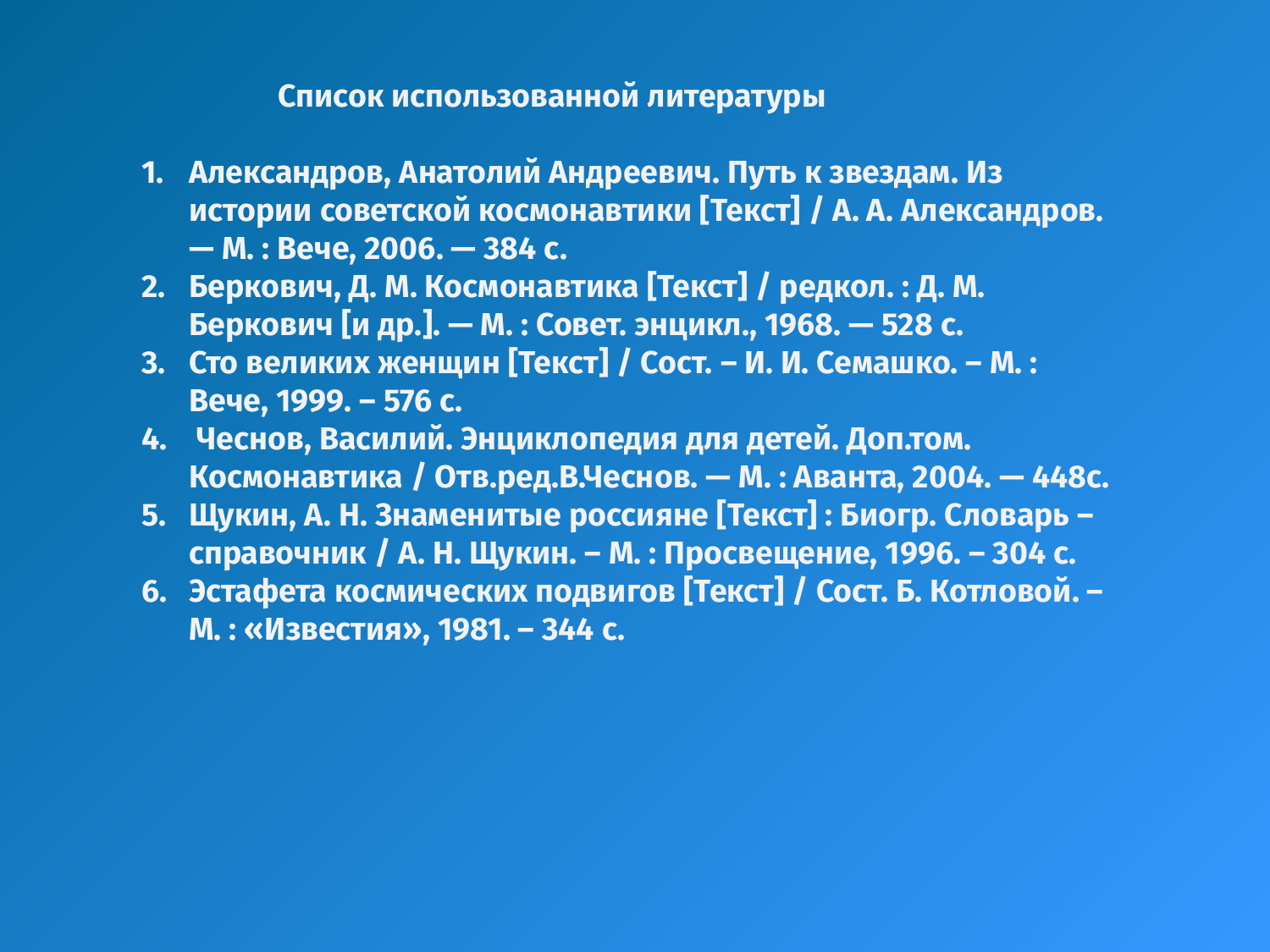

Список использованной литературы

Александров, Анатолий Андреевич. Путь к звездам. Из истории советской космонавтики [Текст] / А. А. Александров. — М. : Вече, 2006. — 384 с.
Беркович, Д. М. Космонавтика [Текст] / редкол. : Д. М. Беркович [и др.]. — М. : Совет. энцикл., 1968. — 528 с.
Сто великих женщин [Текст] / Сост. – И. И. Семашко. – М. : Вече, 1999. – 576 с.
 Чеснов, Василий. Энциклопедия для детей. Доп.том. Космонавтика / Отв.ред.В.Чеснов. — М. : Аванта, 2004. — 448с.
Щукин, А. Н. Знаменитые россияне [Текст] : Биогр. Словарь – справочник / А. Н. Щукин. – М. : Просвещение, 1996. – 304 с.
Эстафета космических подвигов [Текст] / Сост. Б. Котловой. – М. : «Известия», 1981. – 344 с.